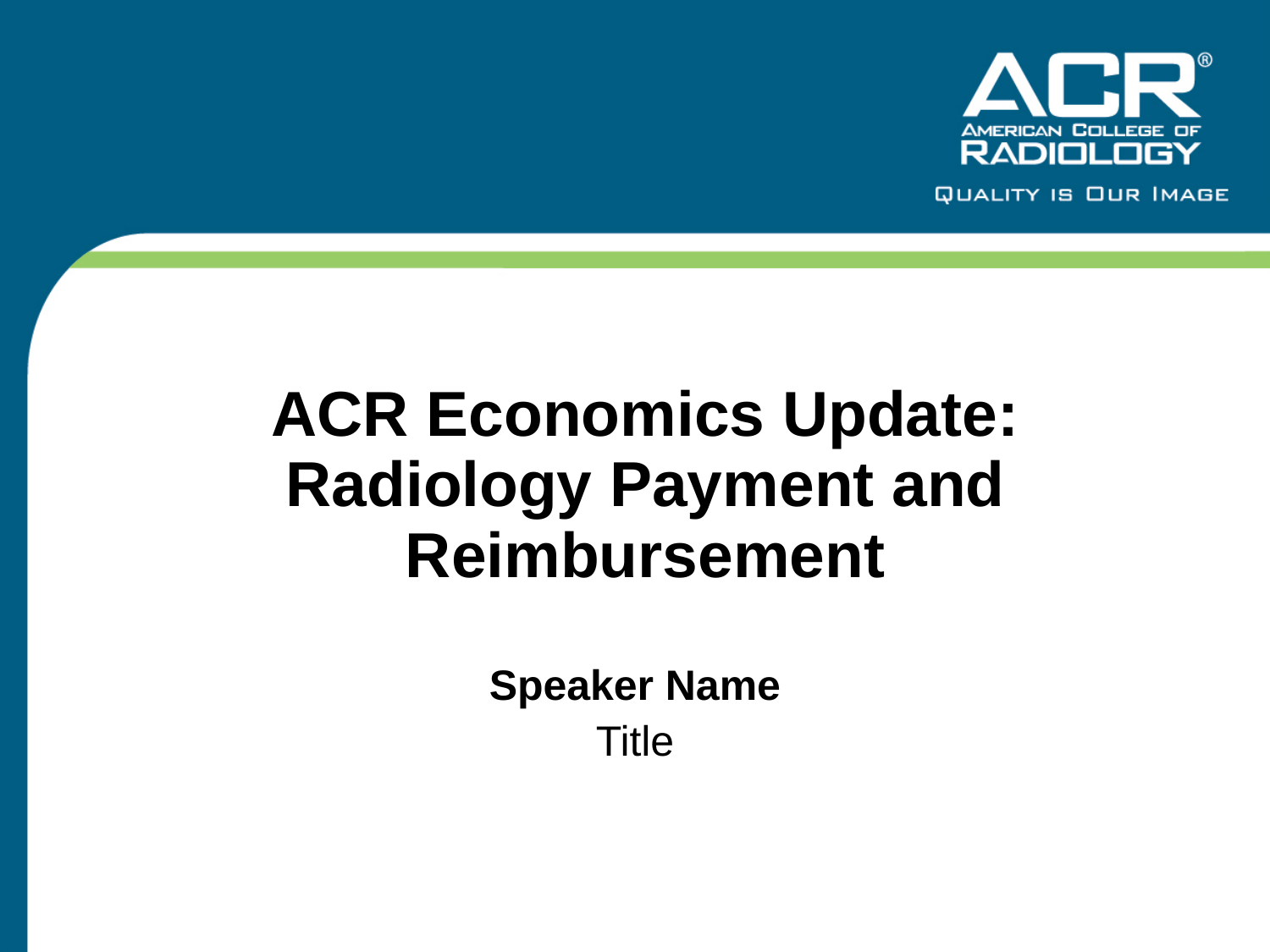

# ACR Economics Update: Radiology Payment and Reimbursement
Speaker Name
Title